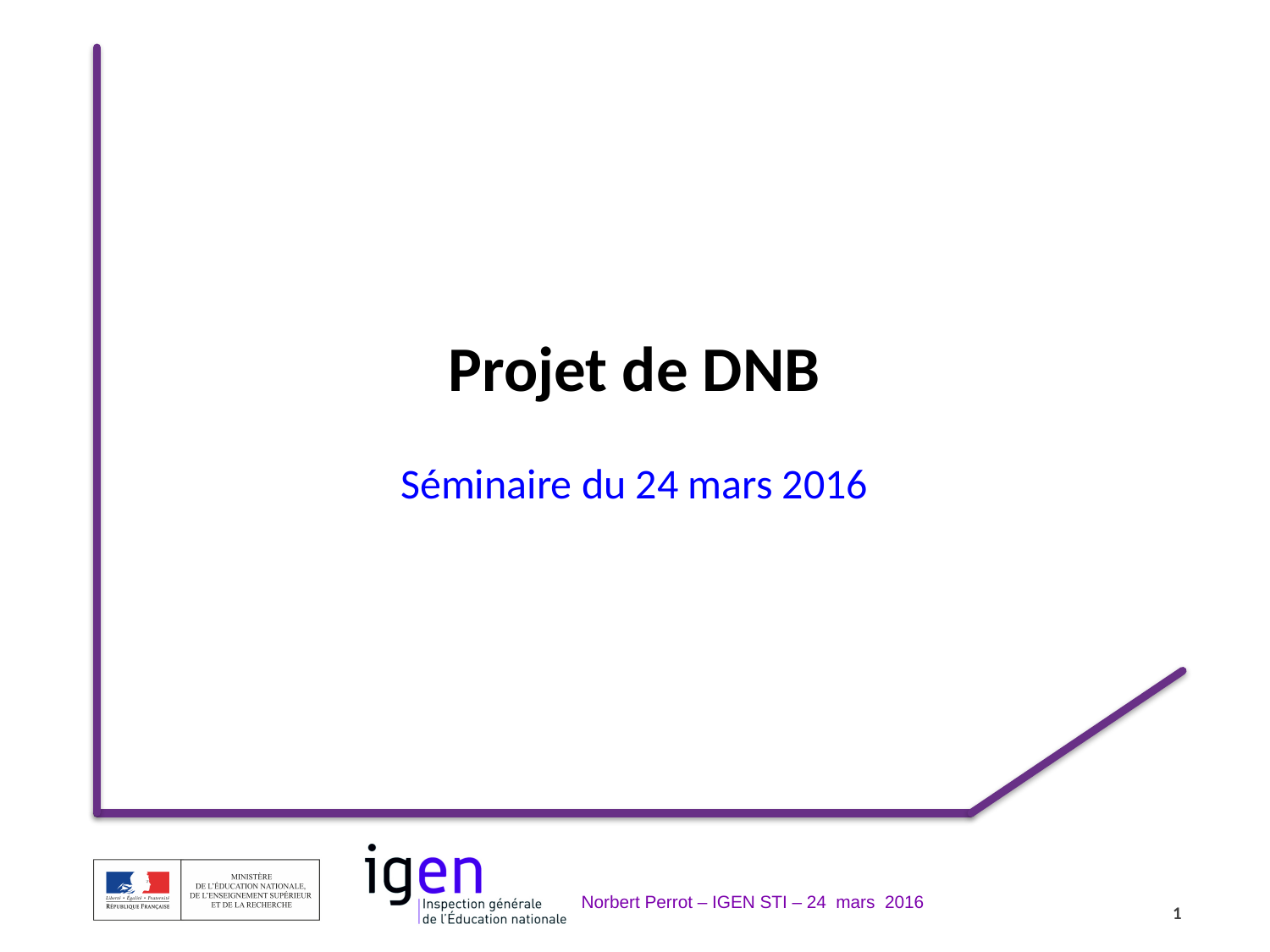

Projet de DNB
Séminaire du 24 mars 2016